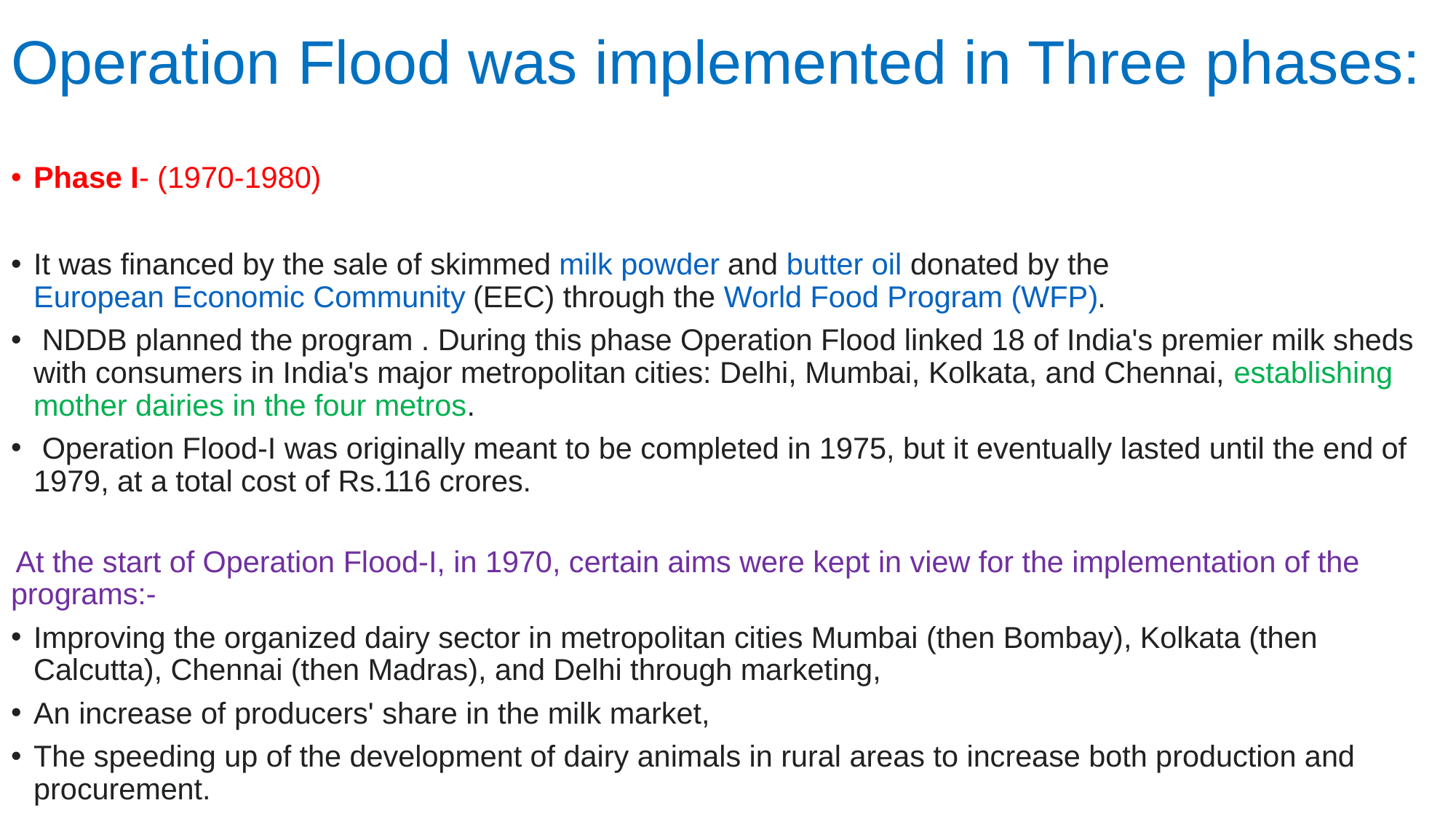

# Operation Flood was implemented in Three phases:

Phase I- (1970-1980)

It was financed by the sale of skimmed milk powder and butter oil donated by the European Economic Community (EEC) through the World Food Program (WFP).
 NDDB planned the program . During this phase Operation Flood linked 18 of India's premier milk sheds with consumers in India's major metropolitan cities: Delhi, Mumbai, Kolkata, and Chennai, establishing mother dairies in the four metros.
 Operation Flood-I was originally meant to be completed in 1975, but it eventually lasted until the end of 1979, at a total cost of Rs.116 crores.

 At the start of Operation Flood-I, in 1970, certain aims were kept in view for the implementation of the programs:-
Improving the organized dairy sector in metropolitan cities Mumbai (then Bombay), Kolkata (then Calcutta), Chennai (then Madras), and Delhi through marketing,
An increase of producers' share in the milk market,
The speeding up of the development of dairy animals in rural areas to increase both production and procurement.